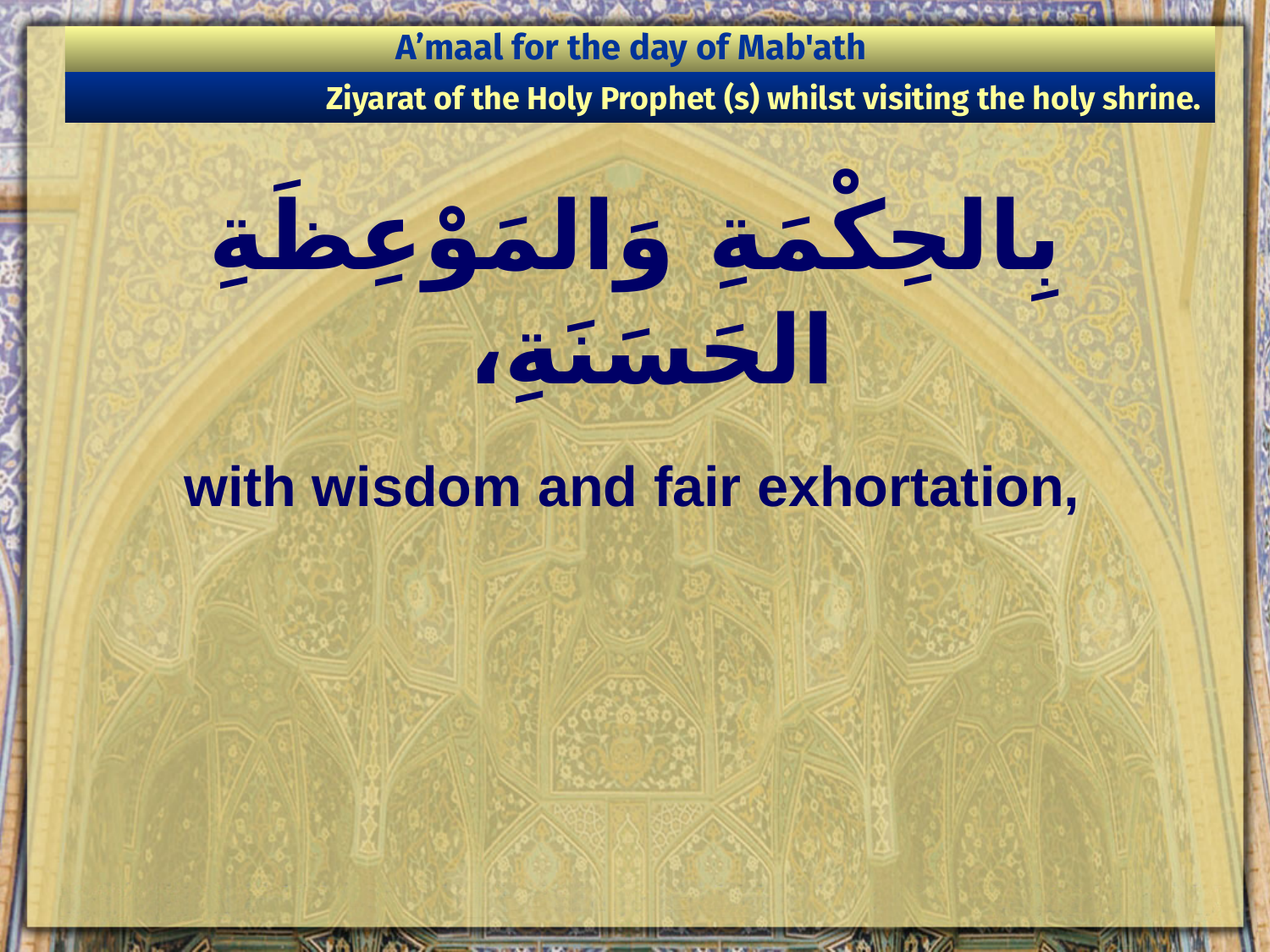

A’maal for the day of Mab'ath
Ziyarat of the Holy Prophet (s) whilst visiting the holy shrine.
# بِالحِكْمَةِ وَالمَوْعِظَةِ الحَسَنَةِ،
with wisdom and fair exhortation,